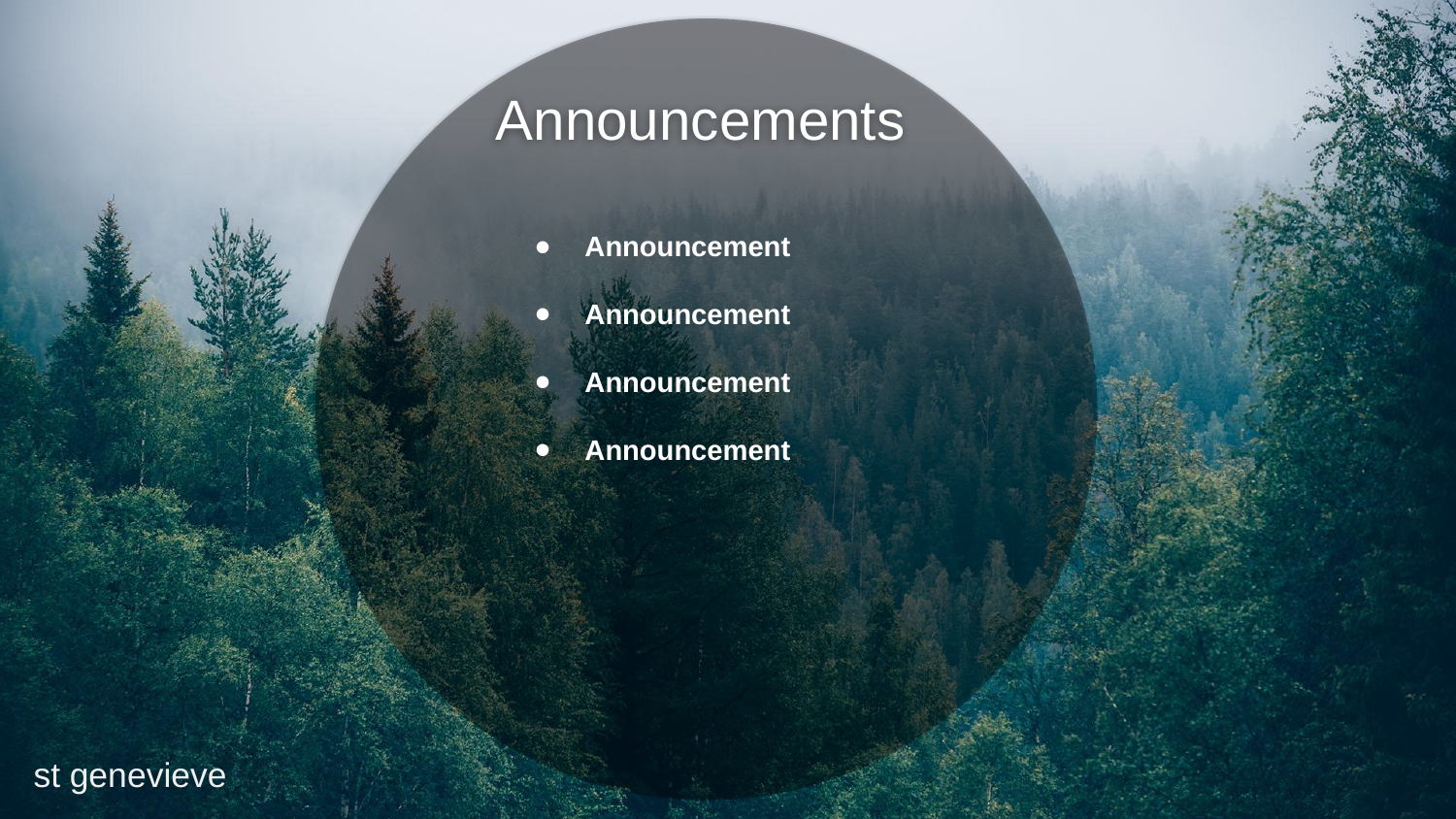

# Announcements
Announcement

Announcement

Announcement

Announcement
st genevieve